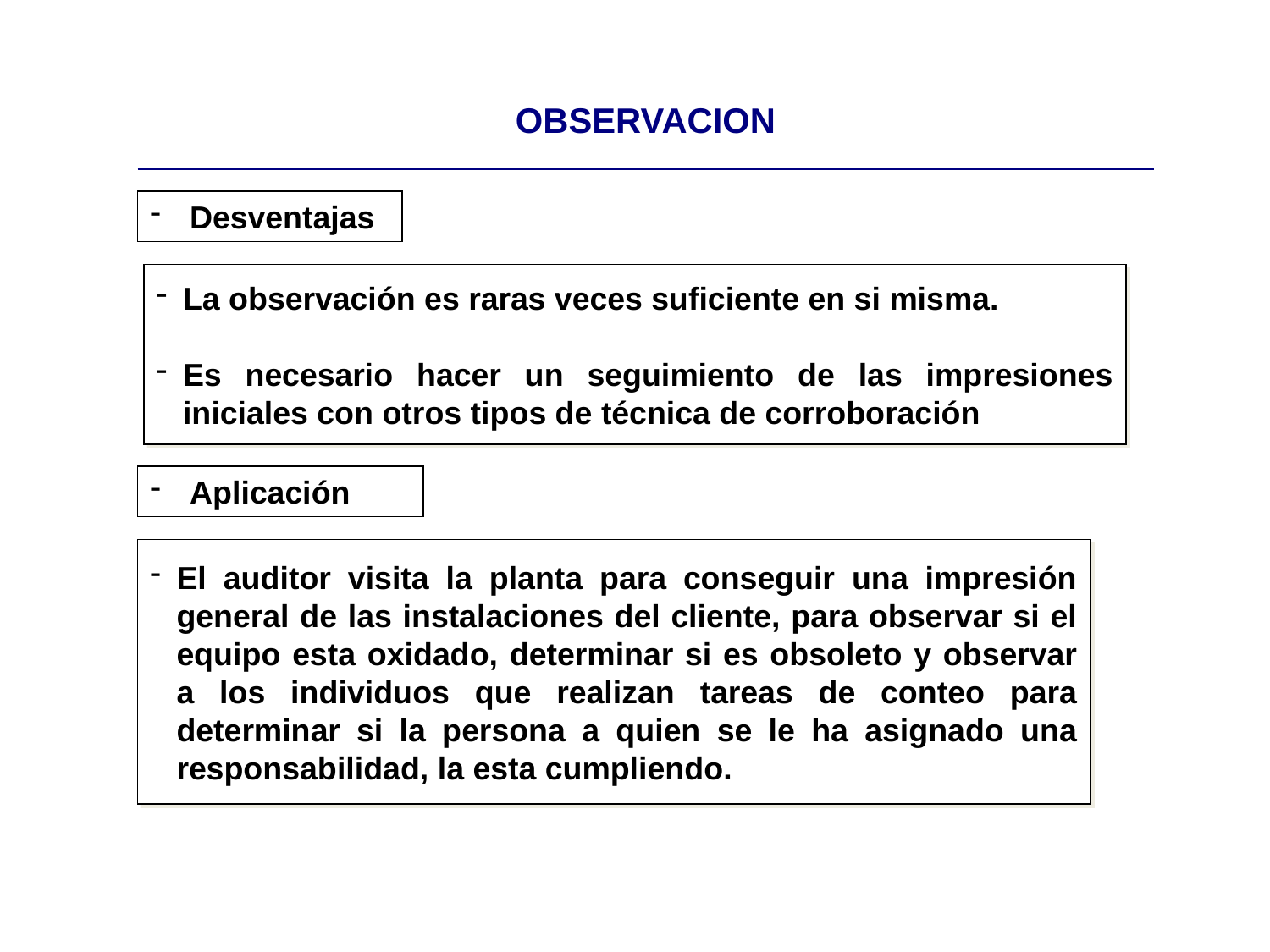

| OBSERVACION |
| --- |
Desventajas
La observación es raras veces suficiente en si misma.

Es necesario hacer un seguimiento de las impresiones iniciales con otros tipos de técnica de corroboración
Aplicación
El auditor visita la planta para conseguir una impresión general de las instalaciones del cliente, para observar si el equipo esta oxidado, determinar si es obsoleto y observar a los individuos que realizan tareas de conteo para determinar si la persona a quien se le ha asignado una responsabilidad, la esta cumpliendo.